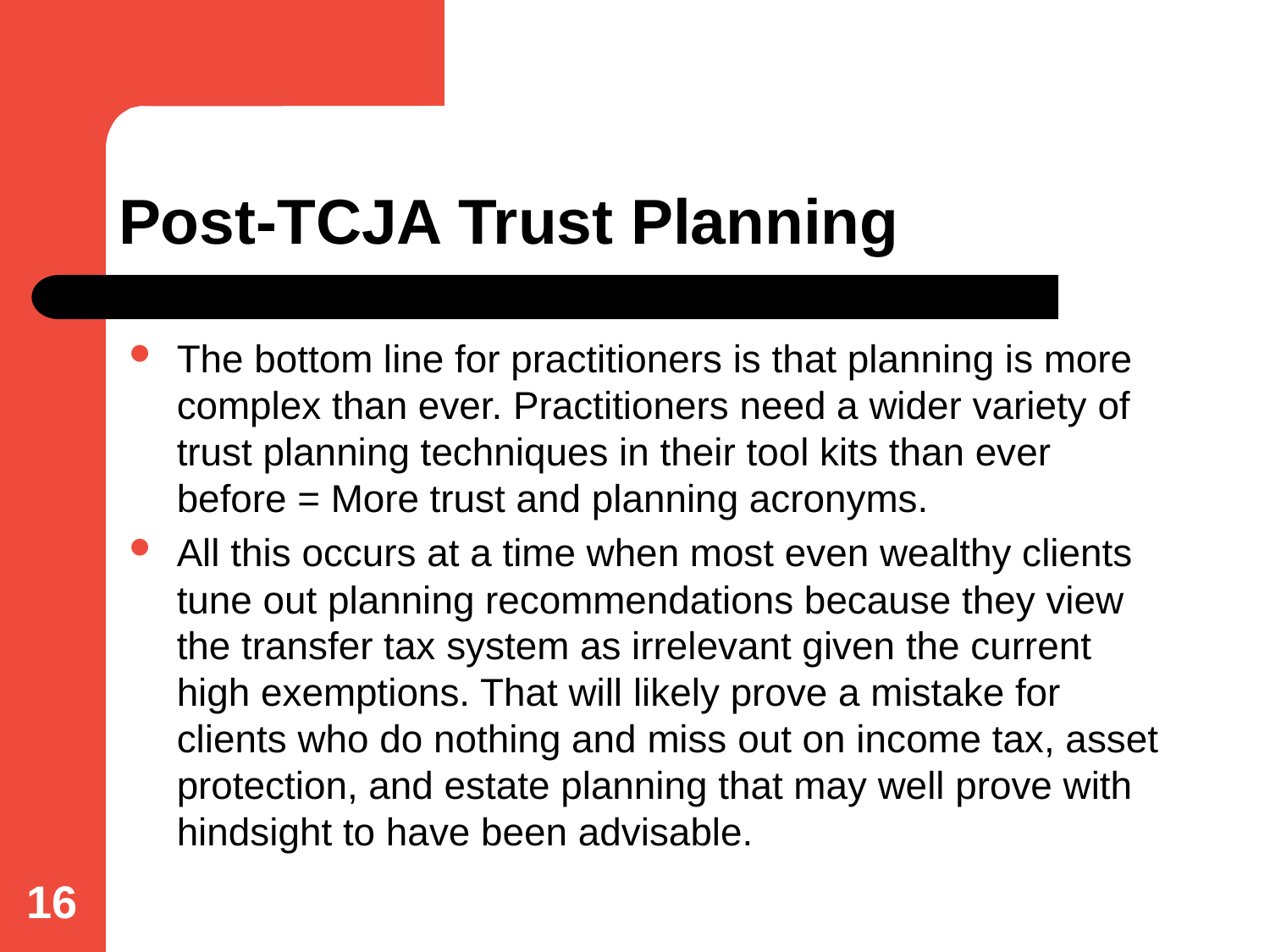

# Post-TCJA Trust Planning
The bottom line for practitioners is that planning is more complex than ever. Practitioners need a wider variety of trust planning techniques in their tool kits than ever before = More trust and planning acronyms.
All this occurs at a time when most even wealthy clients tune out planning recommendations because they view the transfer tax system as irrelevant given the current high exemptions. That will likely prove a mistake for clients who do nothing and miss out on income tax, asset protection, and estate planning that may well prove with hindsight to have been advisable.
16